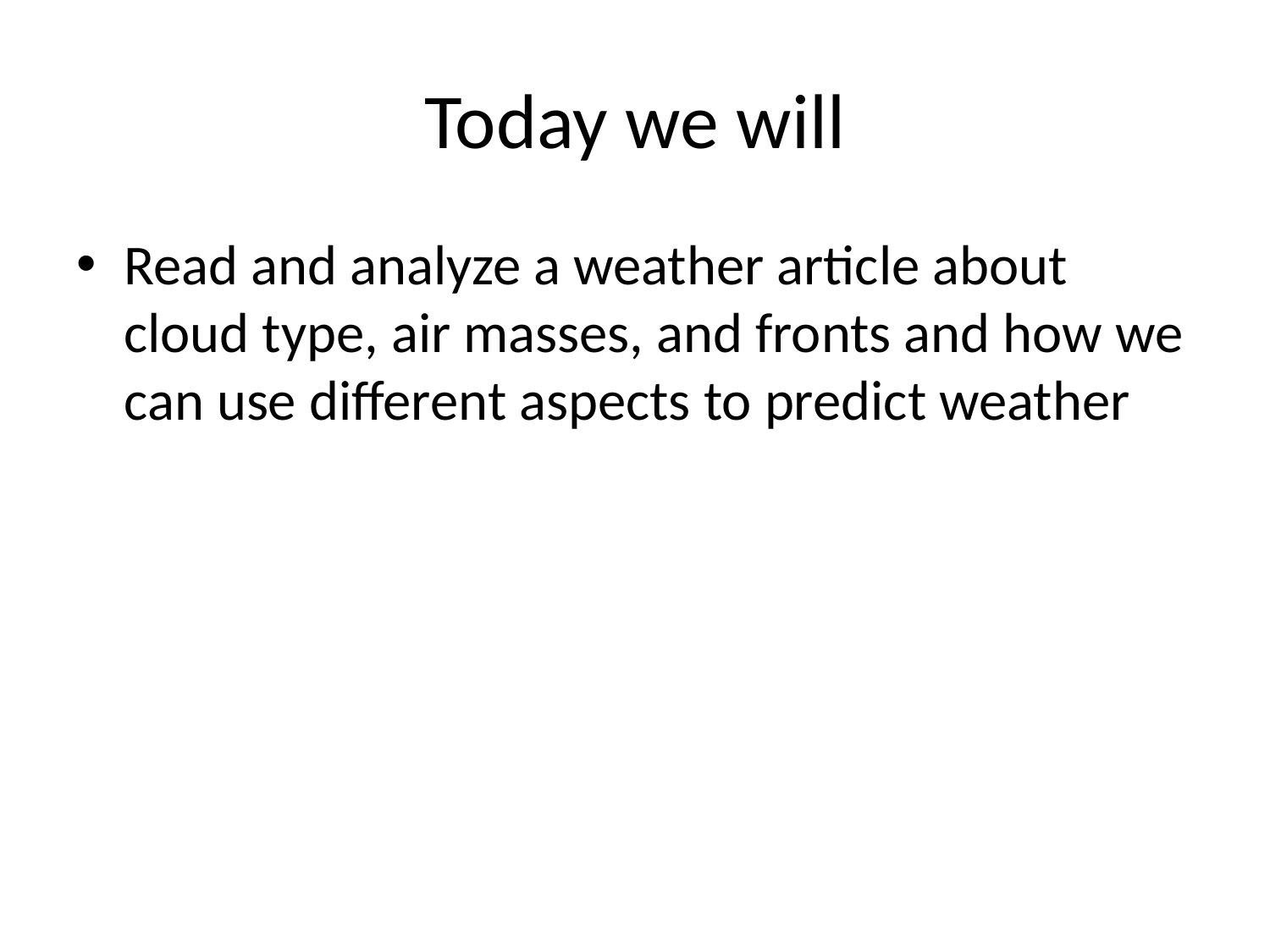

# Today we will
Read and analyze a weather article about cloud type, air masses, and fronts and how we can use different aspects to predict weather